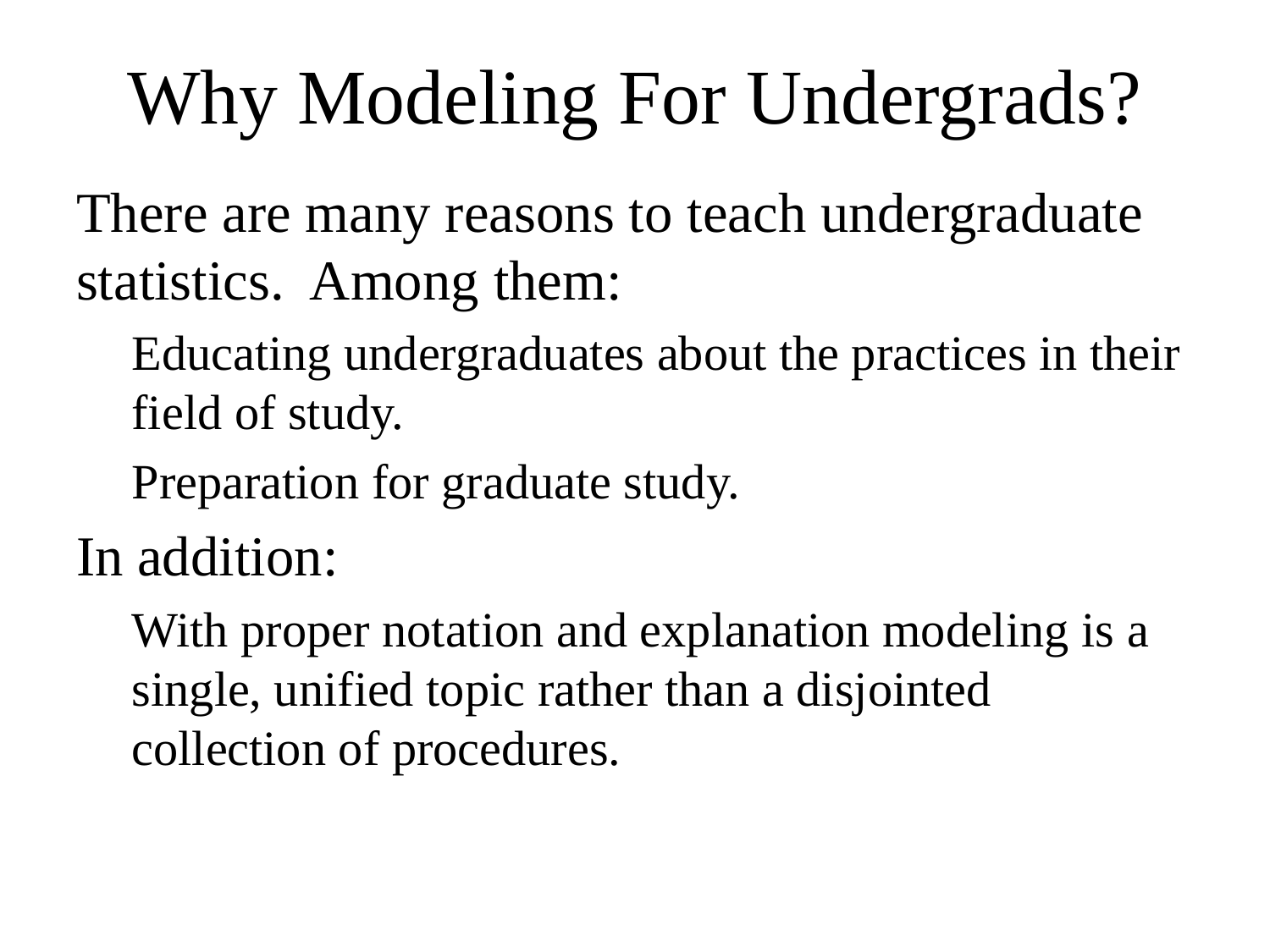

# Why Modeling For Undergrads?
There are many reasons to teach undergraduate statistics.  Among them:
Educating undergraduates about the practices in their field of study.
Preparation for graduate study.
In addition:
With proper notation and explanation modeling is a single, unified topic rather than a disjointed collection of procedures.